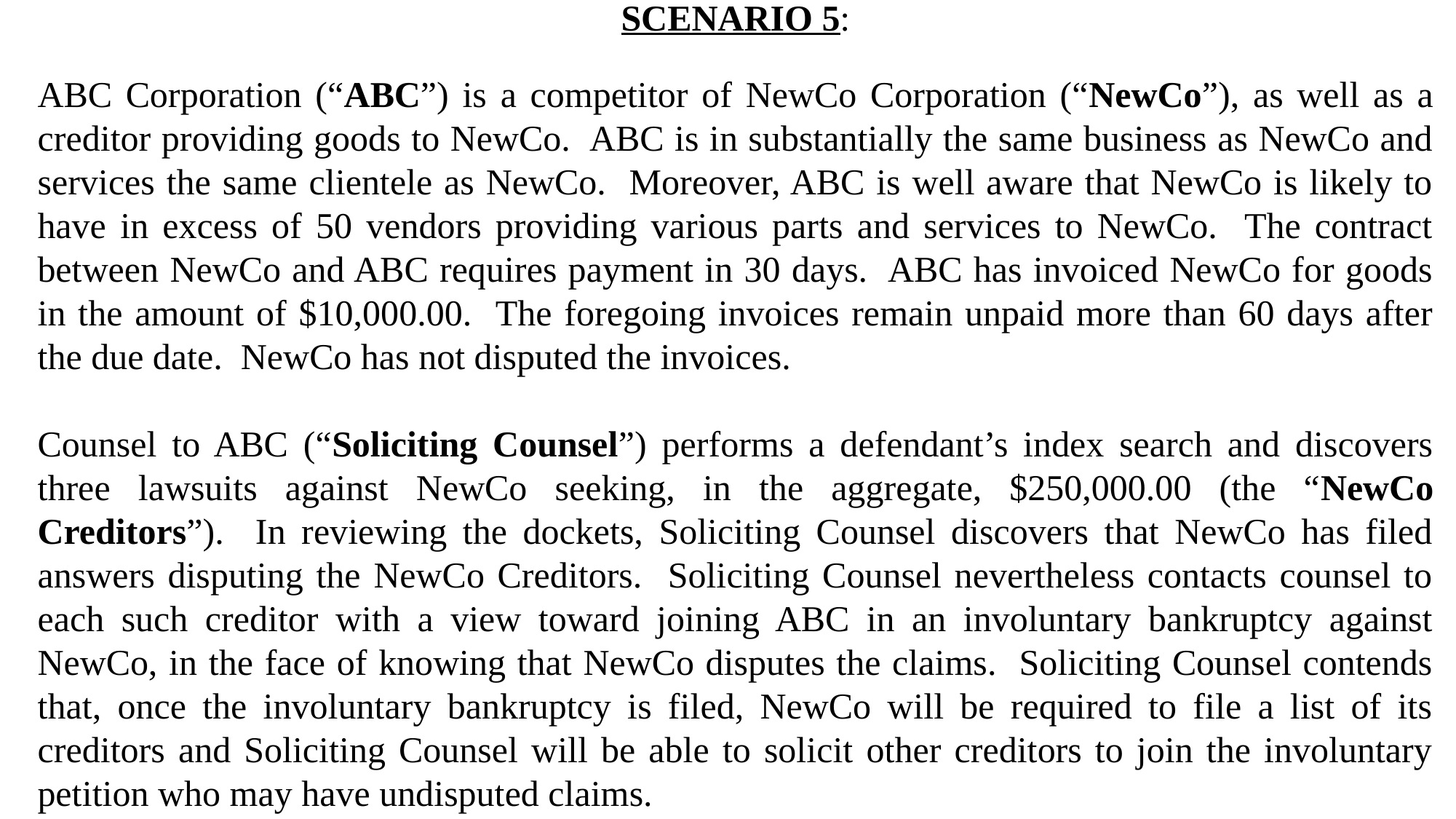

SCENARIO 5:

ABC Corporation (“ABC”) is a competitor of NewCo Corporation (“NewCo”), as well as a creditor providing goods to NewCo.  ABC is in substantially the same business as NewCo and services the same clientele as NewCo.  Moreover, ABC is well aware that NewCo is likely to have in excess of 50 vendors providing various parts and services to NewCo.  The contract between NewCo and ABC requires payment in 30 days.  ABC has invoiced NewCo for goods in the amount of $10,000.00.  The foregoing invoices remain unpaid more than 60 days after the due date.  NewCo has not disputed the invoices.

Counsel to ABC (“Soliciting Counsel”) performs a defendant’s index search and discovers three lawsuits against NewCo seeking, in the aggregate, $250,000.00 (the “NewCo Creditors”).  In reviewing the dockets, Soliciting Counsel discovers that NewCo has filed answers disputing the NewCo Creditors.  Soliciting Counsel nevertheless contacts counsel to each such creditor with a view toward joining ABC in an involuntary bankruptcy against NewCo, in the face of knowing that NewCo disputes the claims.  Soliciting Counsel contends that, once the involuntary bankruptcy is filed, NewCo will be required to file a list of its creditors and Soliciting Counsel will be able to solicit other creditors to join the involuntary petition who may have undisputed claims.